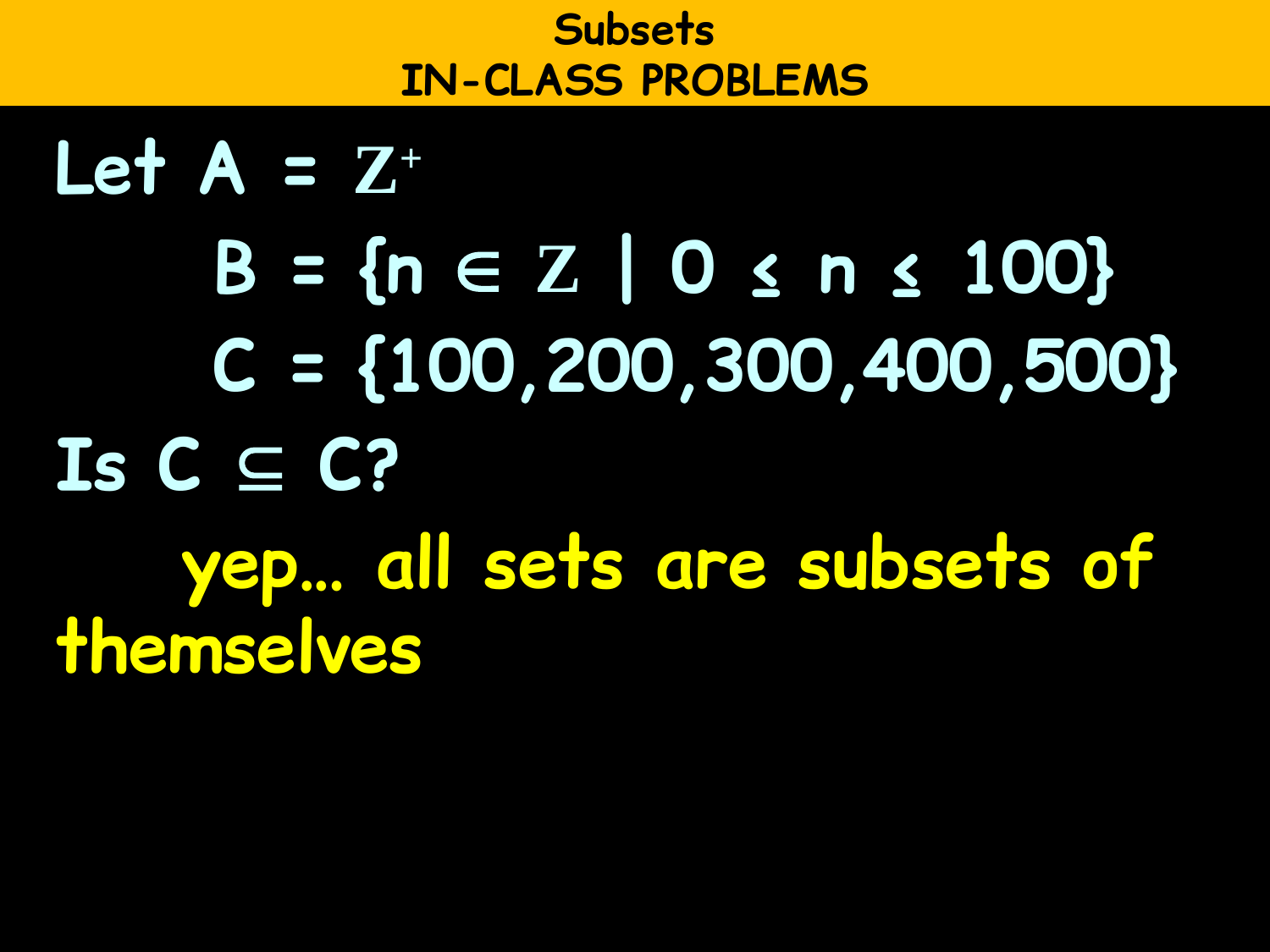

Subsets
IN-CLASS PROBLEMS
Let A = Z+
	 B = {n ∈ Z | 0 ≤ n ≤ 100}
	 C = {100,200,300,400,500}
Is C ⊆ C?
	yep… all sets are subsets of themselves